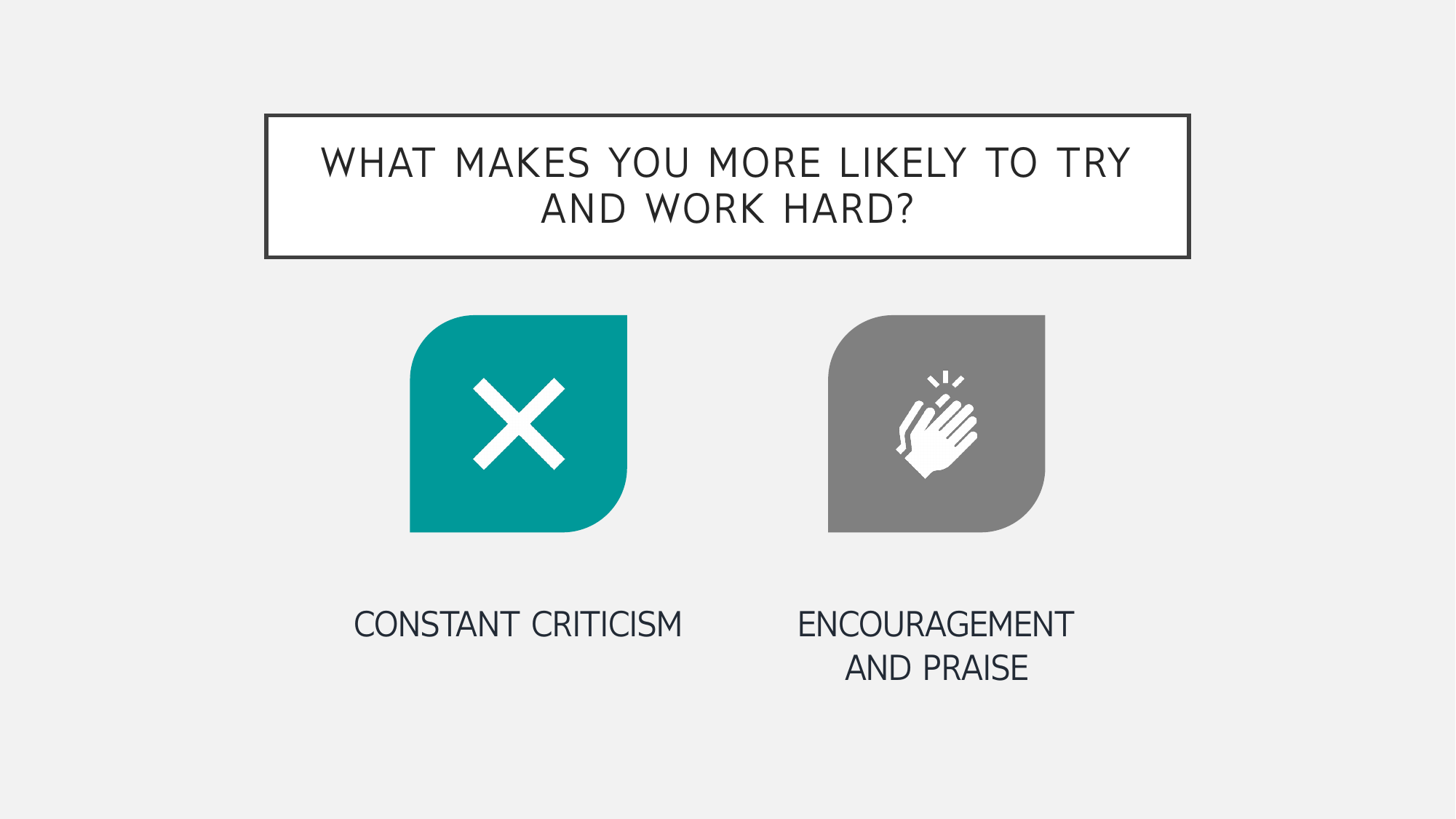

# WHAT MAKES YOU MORE LIKELY TO TRY AND WORK HARD?
Constant criticism
Encouragement and praise